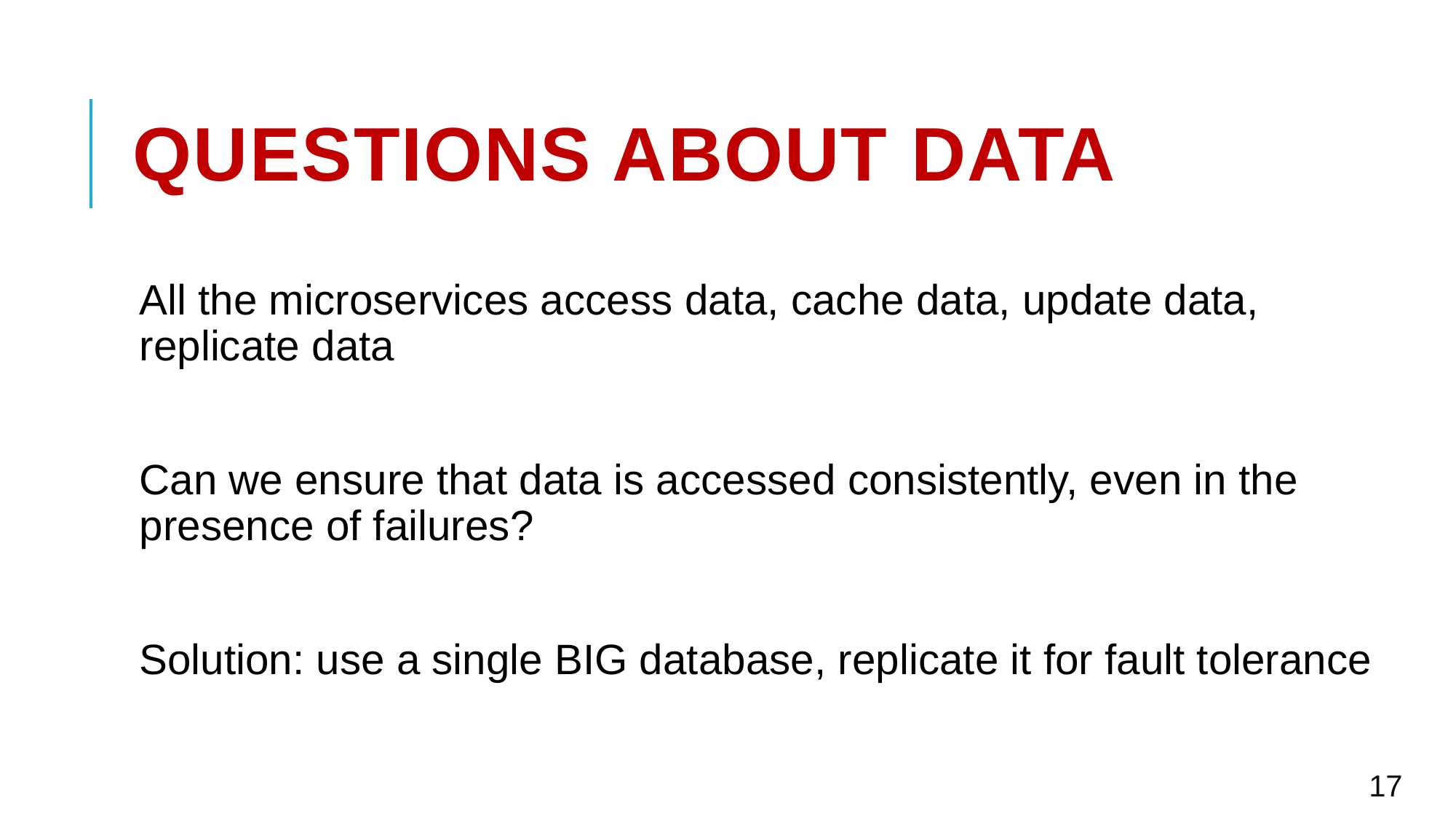

# Questions about Data
All the microservices access data, cache data, update data, replicate data

Can we ensure that data is accessed consistently, even in the presence of failures?

Solution: use a single BIG database, replicate it for fault tolerance

17